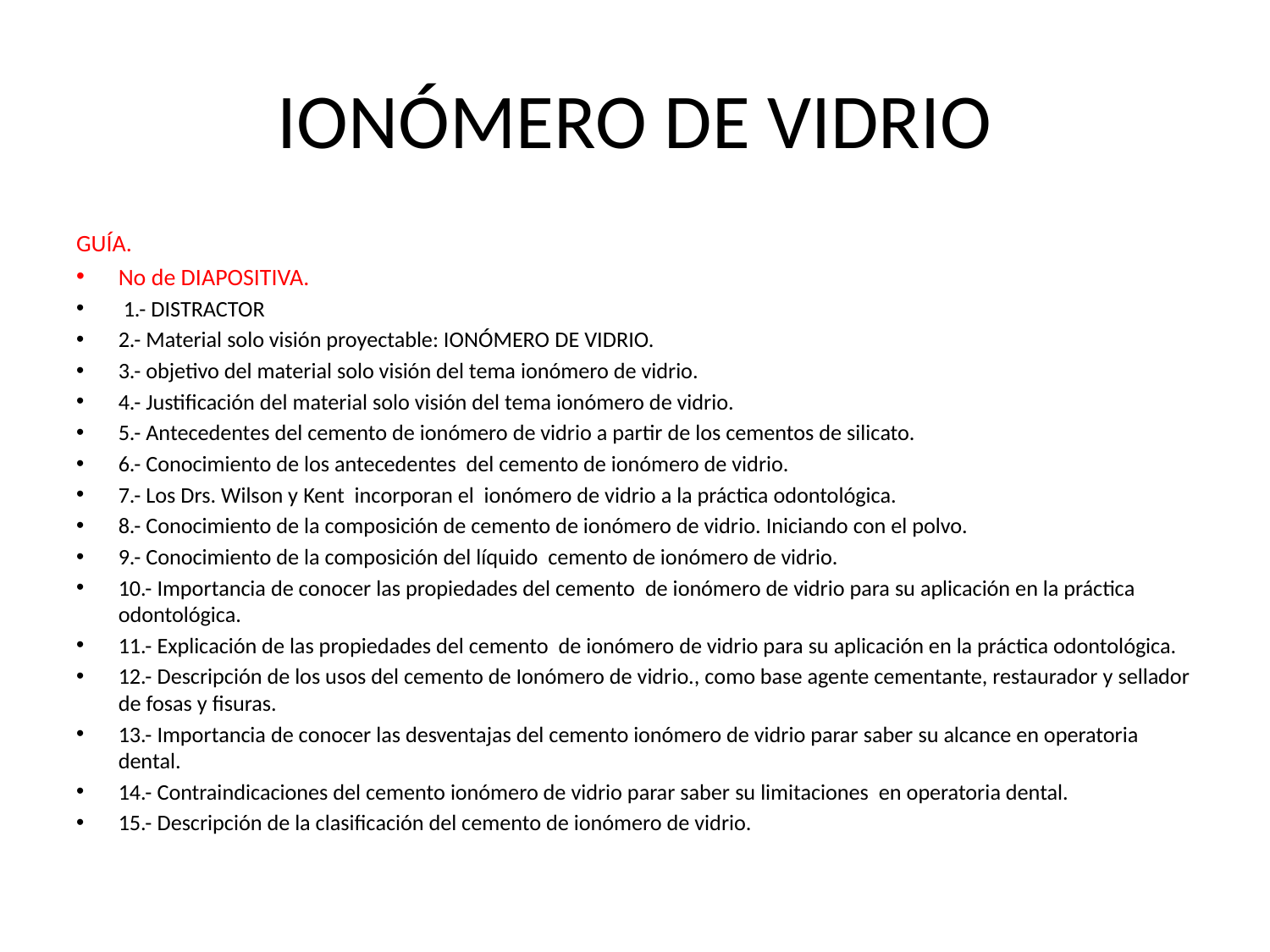

# IONÓMERO DE VIDRIO
GUÍA.
No de DIAPOSITIVA.
 1.- DISTRACTOR
2.- Material solo visión proyectable: IONÓMERO DE VIDRIO.
3.- objetivo del material solo visión del tema ionómero de vidrio.
4.- Justificación del material solo visión del tema ionómero de vidrio.
5.- Antecedentes del cemento de ionómero de vidrio a partir de los cementos de silicato.
6.- Conocimiento de los antecedentes  del cemento de ionómero de vidrio.
7.- Los Drs. Wilson y Kent  incorporan el  ionómero de vidrio a la práctica odontológica.
8.- Conocimiento de la composición de cemento de ionómero de vidrio. Iniciando con el polvo.
9.- Conocimiento de la composición del líquido  cemento de ionómero de vidrio.
10.- Importancia de conocer las propiedades del cemento  de ionómero de vidrio para su aplicación en la práctica odontológica.
11.- Explicación de las propiedades del cemento  de ionómero de vidrio para su aplicación en la práctica odontológica.
12.- Descripción de los usos del cemento de Ionómero de vidrio., como base agente cementante, restaurador y sellador de fosas y fisuras.
13.- Importancia de conocer las desventajas del cemento ionómero de vidrio parar saber su alcance en operatoria dental.
14.- Contraindicaciones del cemento ionómero de vidrio parar saber su limitaciones  en operatoria dental.
15.- Descripción de la clasificación del cemento de ionómero de vidrio.